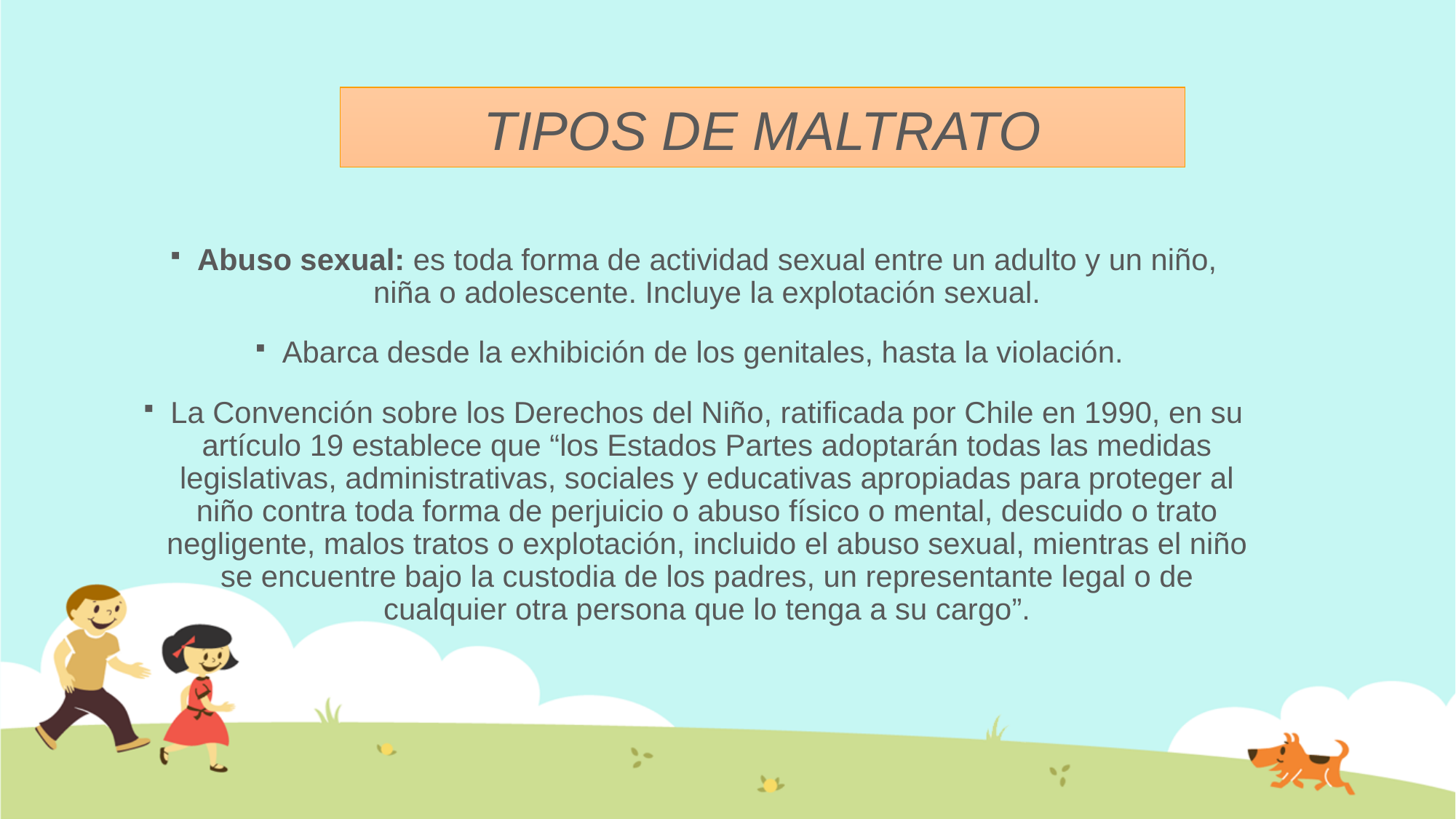

# TIPOS DE MALTRATO
Abuso sexual: es toda forma de actividad sexual entre un adulto y un niño, niña o adolescente. Incluye la explotación sexual.
Abarca desde la exhibición de los genitales, hasta la violación.
La Convención sobre los Derechos del Niño, ratificada por Chile en 1990, en su artículo 19 establece que “los Estados Partes adoptarán todas las medidas legislativas, administrativas, sociales y educativas apropiadas para proteger al niño contra toda forma de perjuicio o abuso físico o mental, descuido o trato negligente, malos tratos o explotación, incluido el abuso sexual, mientras el niño se encuentre bajo la custodia de los padres, un representante legal o de cualquier otra persona que lo tenga a su cargo”.